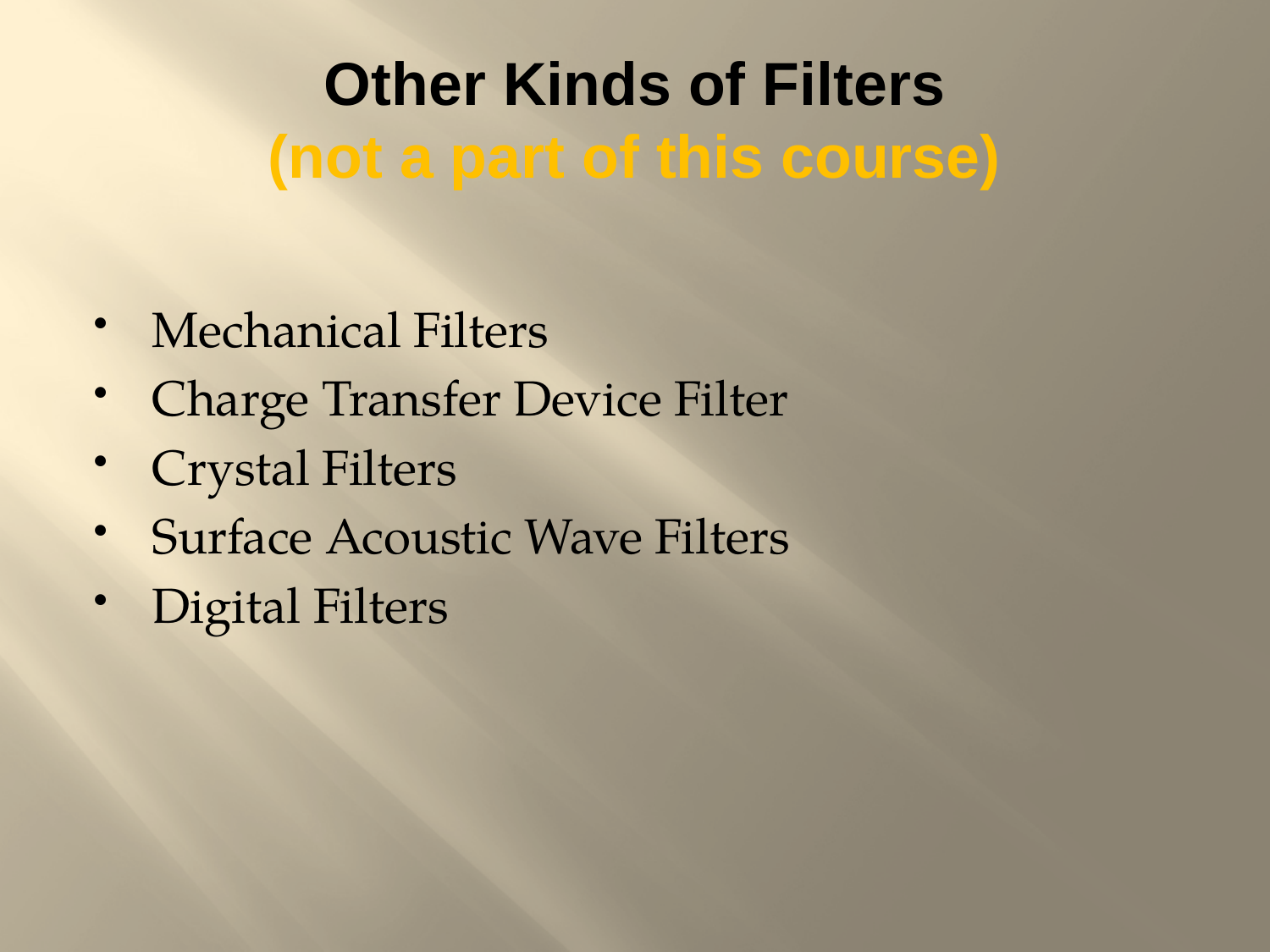

# Other Kinds of Filters (not a part of this course)

Mechanical Filters
Charge Transfer Device Filter
Crystal Filters
Surface Acoustic Wave Filters
Digital Filters